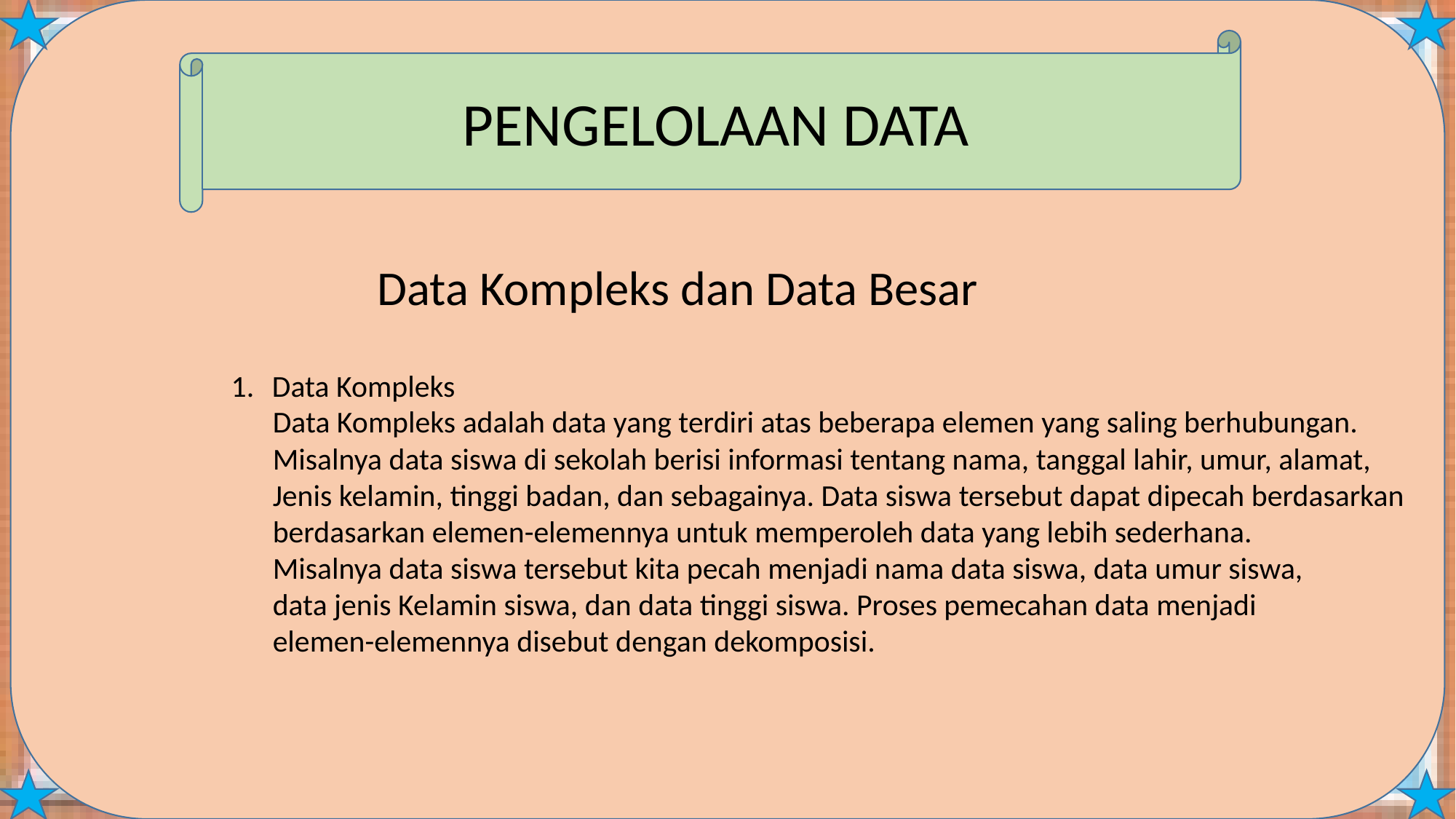

PENGELOLAAN DATA
Data Kompleks dan Data Besar
Data Kompleks
      Data Kompleks adalah data yang terdiri atas beberapa elemen yang saling berhubungan.
      Misalnya data siswa di sekolah berisi informasi tentang nama, tanggal lahir, umur, alamat,
      Jenis kelamin, tinggi badan, dan sebagainya. Data siswa tersebut dapat dipecah berdasarkan
      berdasarkan elemen-elemennya untuk memperoleh data yang lebih sederhana.
      Misalnya data siswa tersebut kita pecah menjadi nama data siswa, data umur siswa,
      data jenis Kelamin siswa, dan data tinggi siswa. Proses pemecahan data menjadi
      elemen-elemennya disebut dengan dekomposisi.